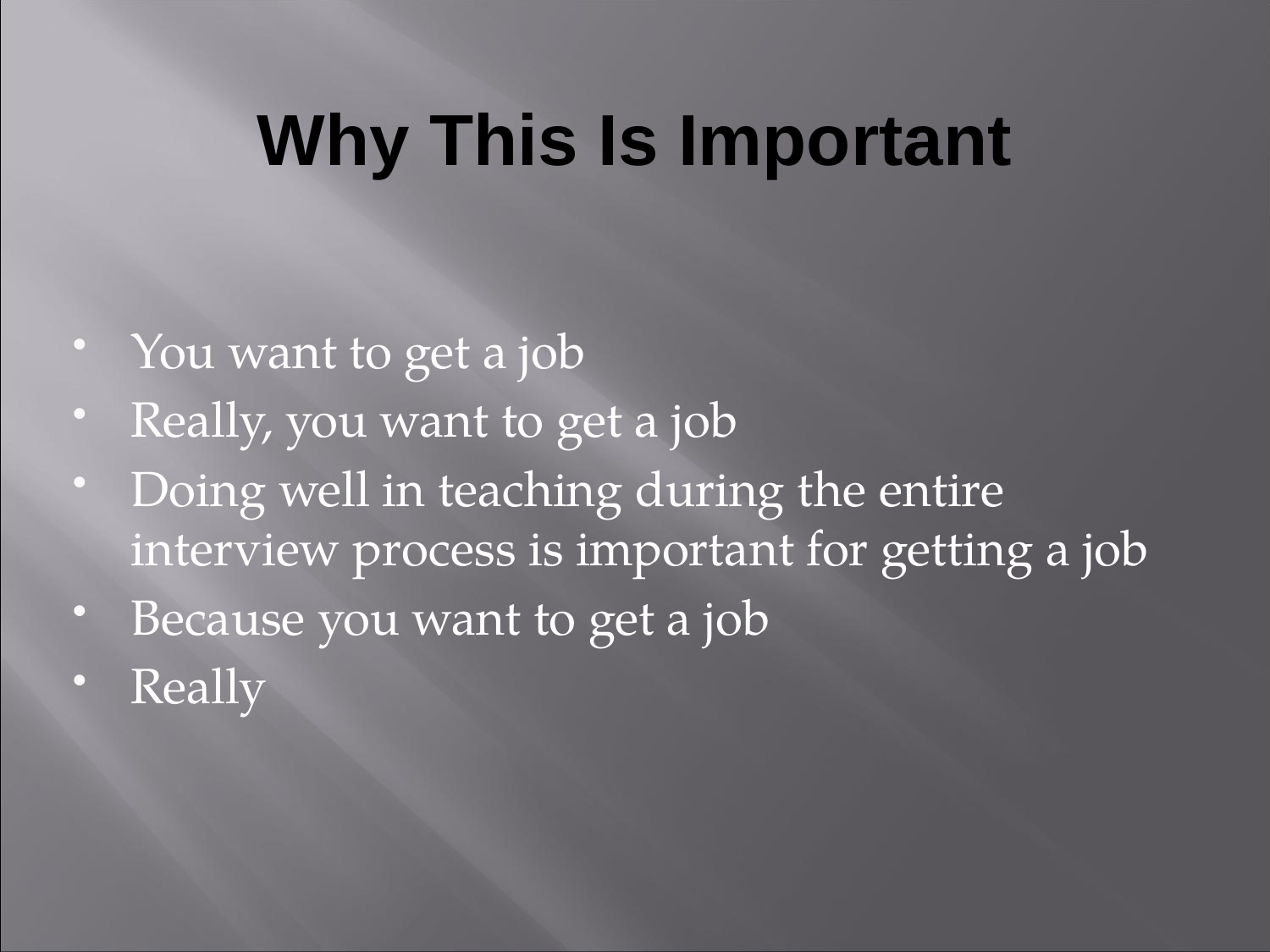

# Why This Is Important

You want to get a job
Really, you want to get a job
Doing well in teaching during the entire interview process is important for getting a job
Because you want to get a job
Really